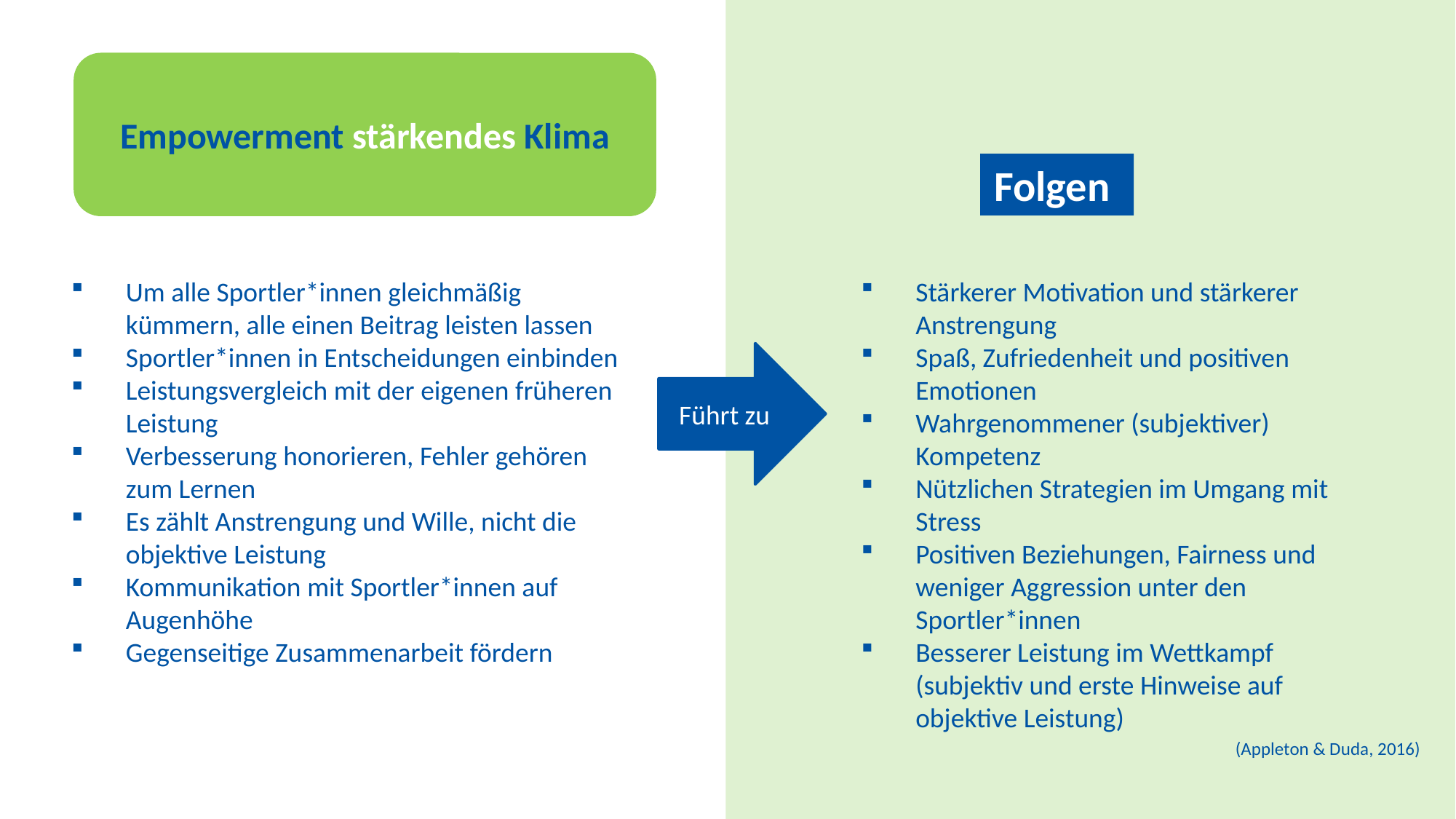

Empowerment stärkendes Klima
Folgen
Stärkerer Motivation und stärkerer Anstrengung
Spaß, Zufriedenheit und positiven Emotionen
Wahrgenommener (subjektiver) Kompetenz
Nützlichen Strategien im Umgang mit Stress
Positiven Beziehungen, Fairness und weniger Aggression unter den Sportler*innen
Besserer Leistung im Wettkampf (subjektiv und erste Hinweise auf objektive Leistung)
Um alle Sportler*innen gleichmäßig kümmern, alle einen Beitrag leisten lassen
Sportler*innen in Entscheidungen einbinden
Leistungsvergleich mit der eigenen früheren Leistung
Verbesserung honorieren, Fehler gehören zum Lernen
Es zählt Anstrengung und Wille, nicht die objektive Leistung
Kommunikation mit Sportler*innen auf Augenhöhe
Gegenseitige Zusammenarbeit fördern
Führt zu
(Appleton & Duda, 2016)